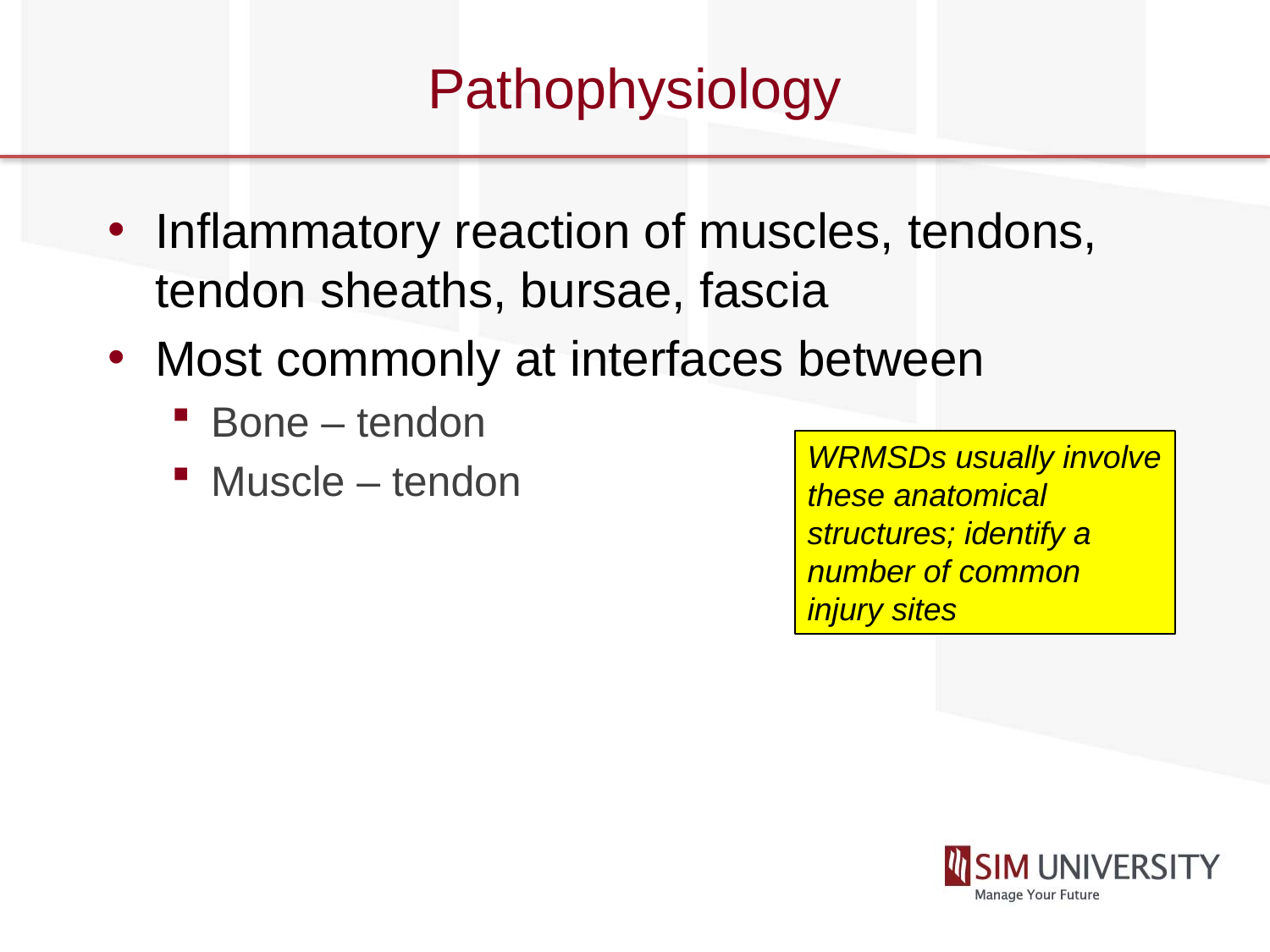

# Pathophysiology
Inflammatory reaction of muscles, tendons, tendon sheaths, bursae, fascia
Most commonly at interfaces between
Bone – tendon
Muscle – tendon

WRMSDs usually involve these anatomical structures; identify a number of common injury sites